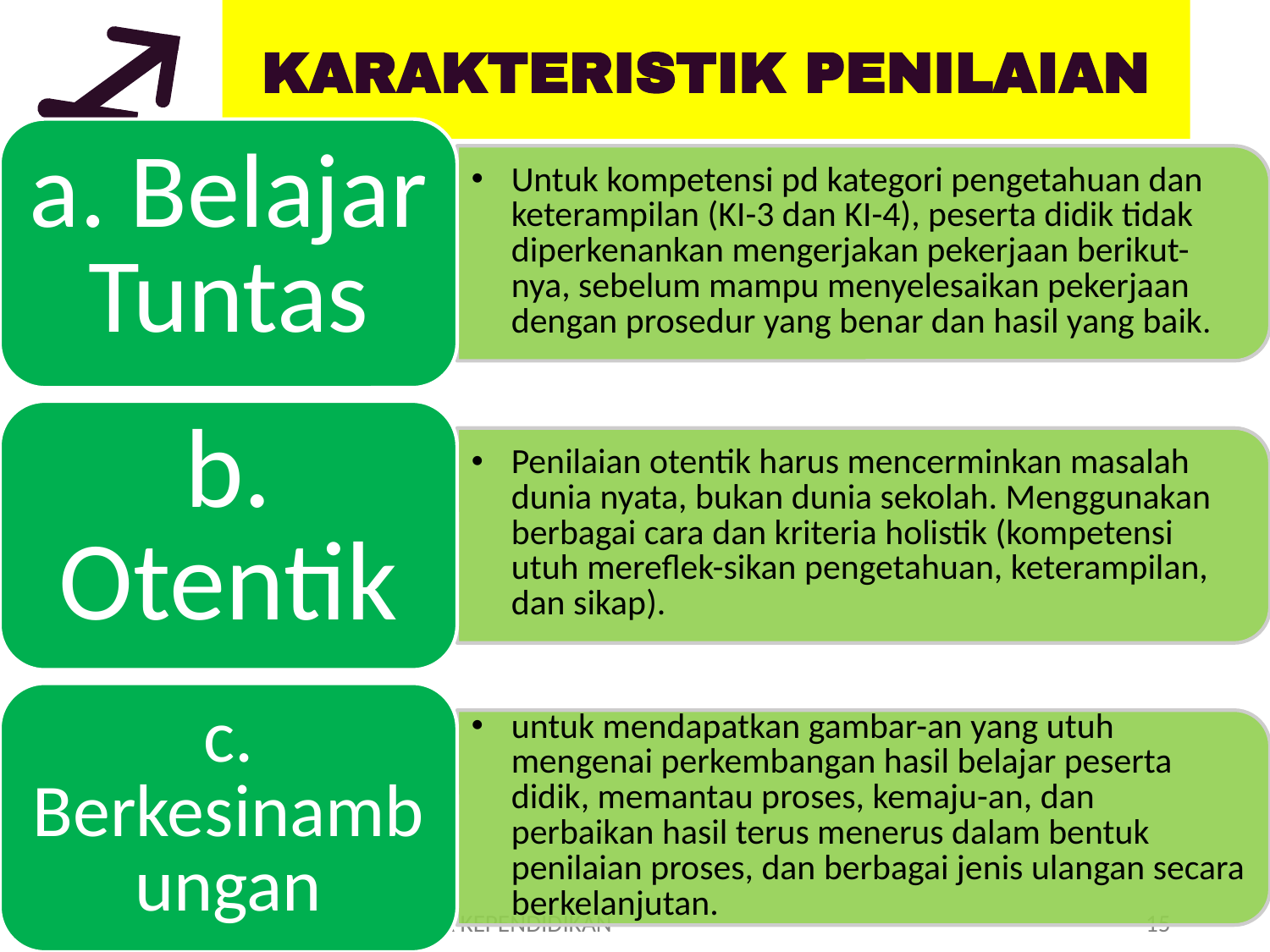

# KARAKTERISTIK PENILAIAN
a. Belajar Tuntas
Untuk kompetensi pd kategori pengetahuan dan keterampilan (KI-3 dan KI-4), peserta didik tidak diperkenankan mengerjakan pekerjaan berikut-nya, sebelum mampu menyelesaikan pekerjaan dengan prosedur yang benar dan hasil yang baik.
b. Otentik
Penilaian otentik harus mencerminkan masalah dunia nyata, bukan dunia sekolah. Menggunakan berbagai cara dan kriteria holistik (kompetensi utuh mereflek-sikan pengetahuan, keterampilan, dan sikap).
c. Berkesinambungan
untuk mendapatkan gambar-an yang utuh mengenai perkembangan hasil belajar peserta didik, memantau proses, kemaju-an, dan perbaikan hasil terus menerus dalam bentuk penilaian proses, dan berbagai jenis ulangan secara berkelanjutan.